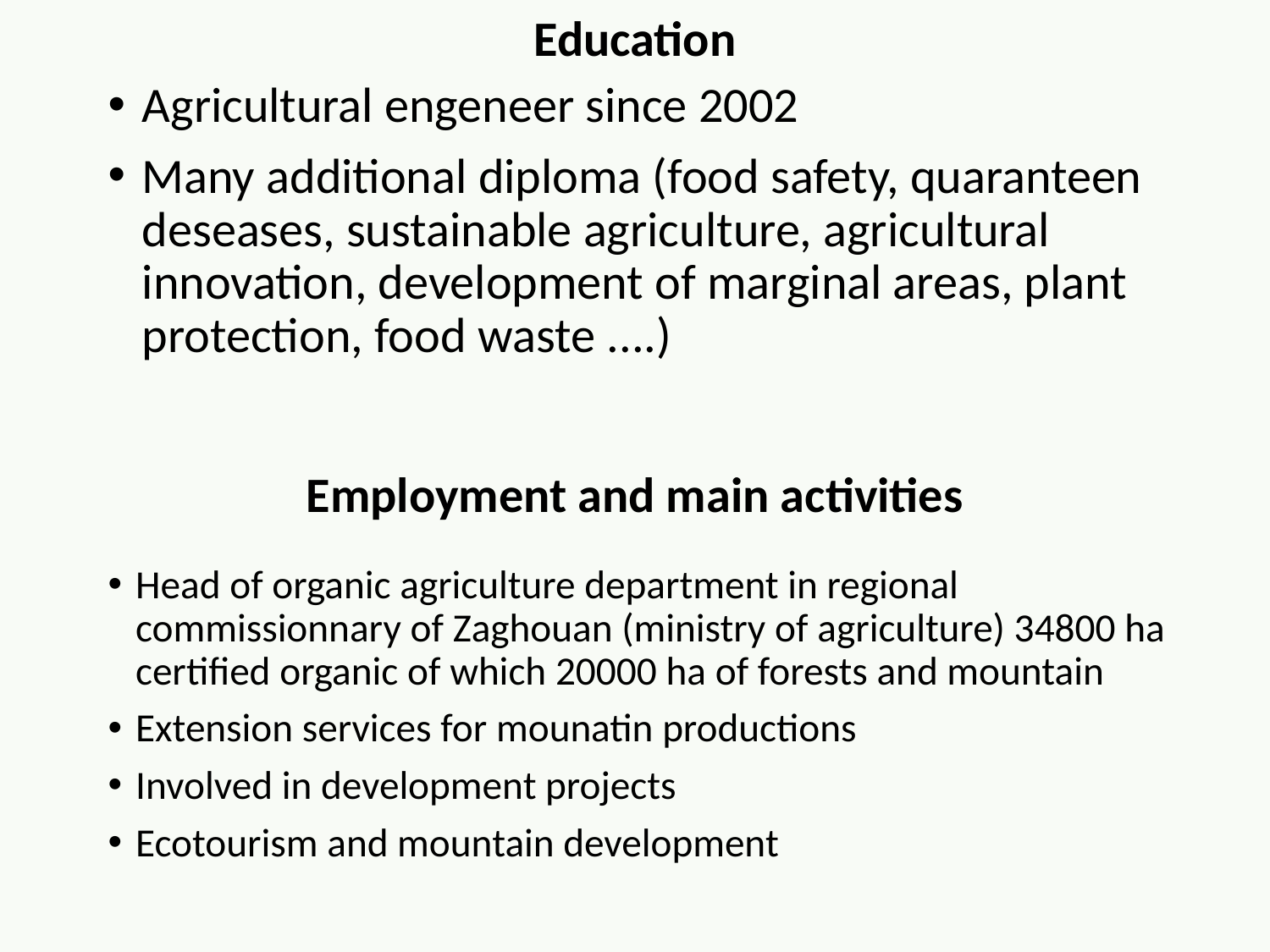

Education
Agricultural engeneer since 2002
Many additional diploma (food safety, quaranteen deseases, sustainable agriculture, agricultural innovation, development of marginal areas, plant protection, food waste ....)
Employment and main activities
Head of organic agriculture department in regional commissionnary of Zaghouan (ministry of agriculture) 34800 ha certified organic of which 20000 ha of forests and mountain
Extension services for mounatin productions
Involved in development projects
Ecotourism and mountain development